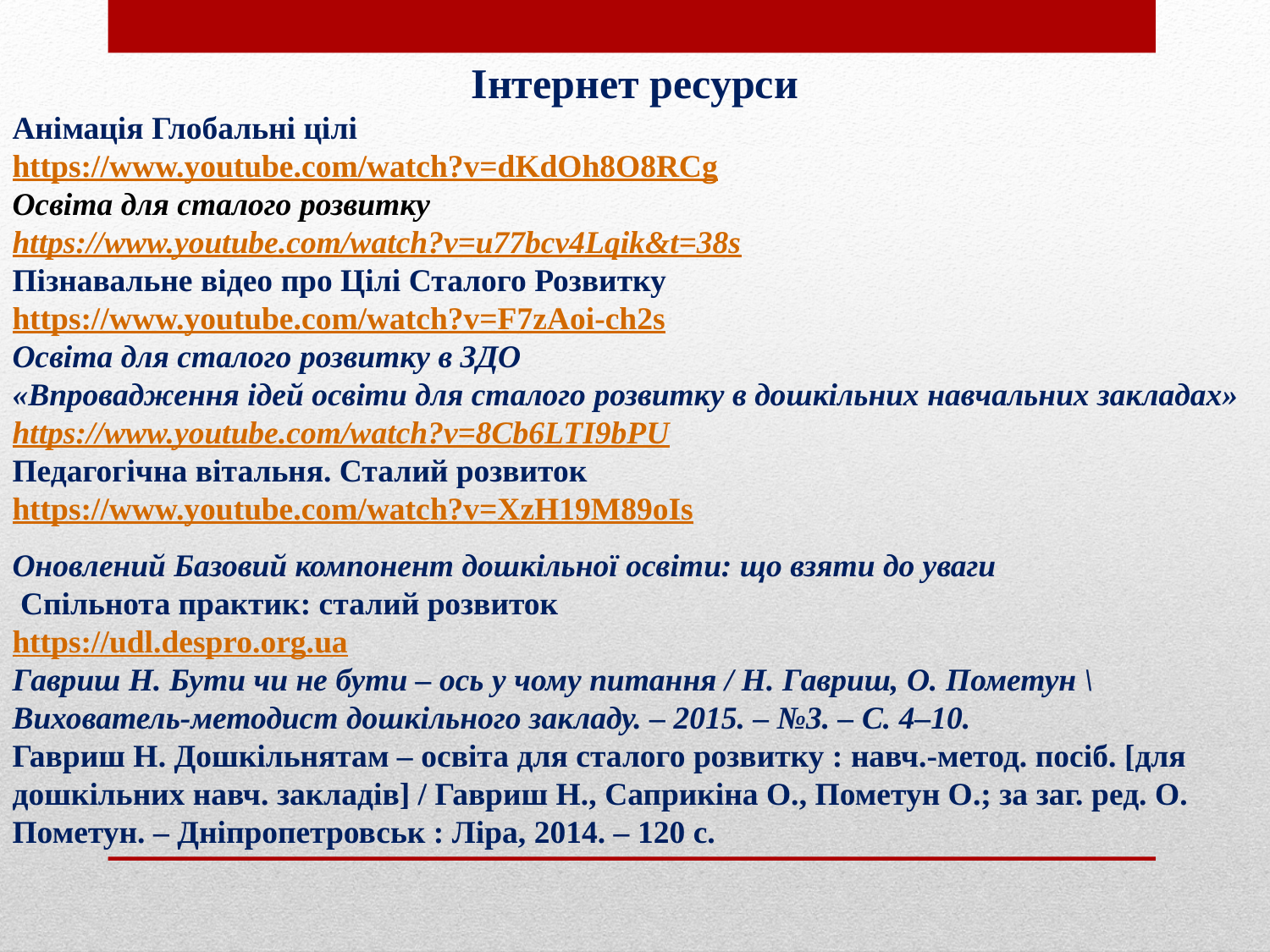

Інтернет ресурси
Анімація Глобальні цілі
https://www.youtube.com/watch?v=dKdOh8O8RCg
Освіта для сталого розвитку
https://www.youtube.com/watch?v=u77bcv4Lqik&t=38s
Пізнавальне відео про Цілі Сталого Розвитку
https://www.youtube.com/watch?v=F7zAoi-ch2s
Освіта для сталого розвитку в ЗДО
«Впровадження ідей освіти для сталого розвитку в дошкільних навчальних закладах»
https://www.youtube.com/watch?v=8Cb6LTI9bPU
Педагогічна вітальня. Сталий розвиток
https://www.youtube.com/watch?v=XzH19M89oIs
Оновлений Базовий компонент дошкільної освіти: що взяти до уваги
 Спільнота практик: сталий розвиток
https://udl.despro.org.ua
Гавриш Н. Бути чи не бути – ось у чому питання / Н. Гавриш, О. Пометун \Вихователь-методист дошкільного закладу. – 2015. – №3. – С. 4–10.
Гавриш Н. Дошкільнятам – освіта для сталого розвитку : навч.-метод. посіб. [для дошкільних навч. закладів] / Гавриш Н., Саприкіна О., Пометун О.; за заг. ред. О. Пометун. – Дніпропетровськ : Ліра, 2014. – 120 с.